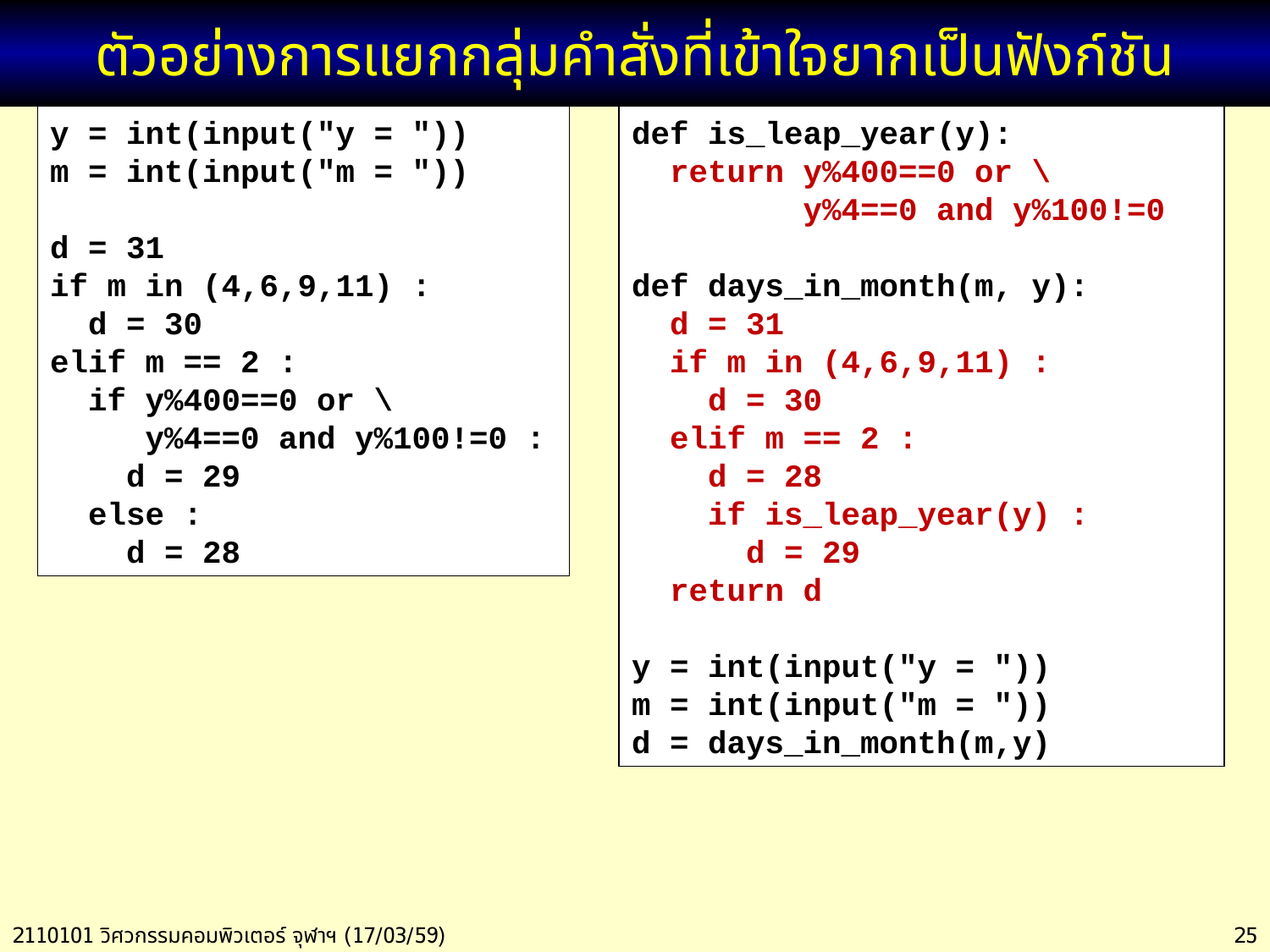

# ตัวอย่างการแยกกลุ่มคำสั่งที่เข้าใจยากเป็นฟังก์ชัน
y = int(input("y = "))
m = int(input("m = "))

d = 31
if m in (4,6,9,11) :
  d = 30
elif m == 2 :
  if y%400==0 or \
     y%4==0 and y%100!=0 :
    d = 29
  else :
    d = 28
def is_leap_year(y):
  return y%400==0 or \
         y%4==0 and y%100!=0

def days_in_month(m, y):
  d = 31
  if m in (4,6,9,11) :
    d = 30
  elif m == 2 :
    d = 28
    if is_leap_year(y) :
      d = 29
  return d

y = int(input("y = "))
m = int(input("m = "))
d = days_in_month(m,y)